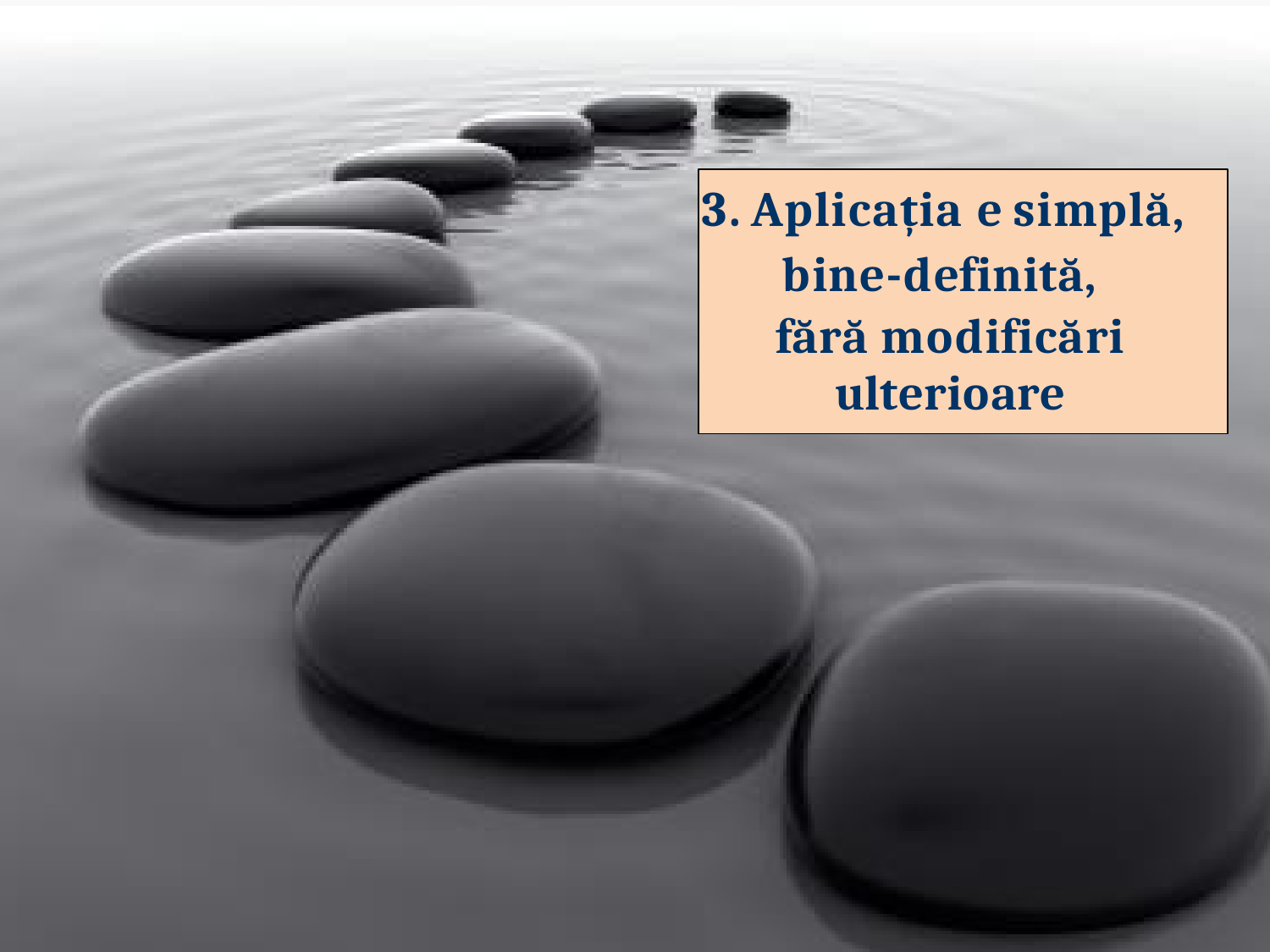

3. Aplicaţia e simplă,  bine-definită,
fără modificări
ulterioare